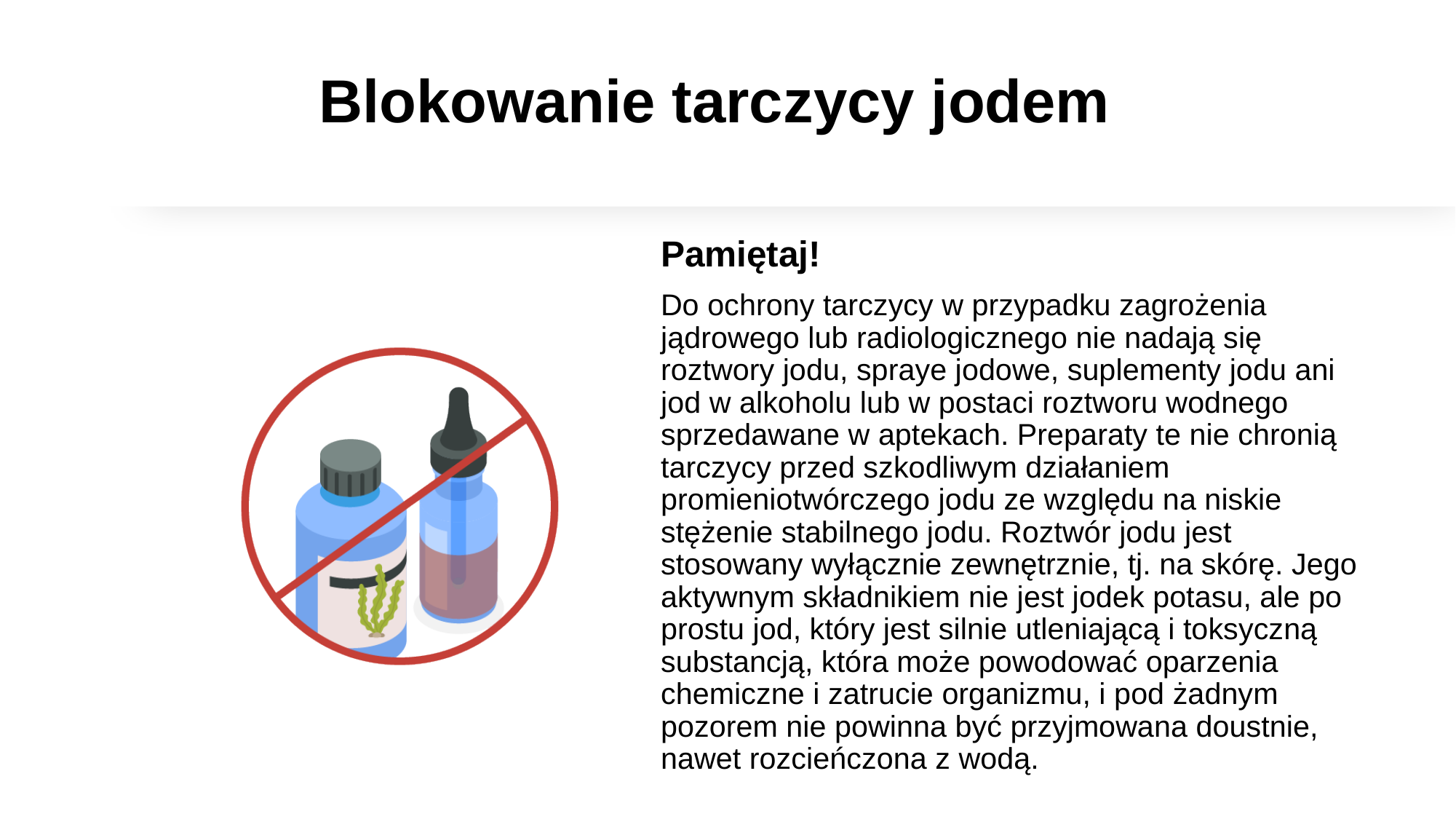

# Blokowanie tarczycy jodem
Pamiętaj!
Do ochrony tarczycy w przypadku zagrożenia jądrowego lub radiologicznego nie nadają się roztwory jodu, spraye jodowe, suplementy jodu ani jod w alkoholu lub w postaci roztworu wodnego sprzedawane w aptekach. Preparaty te nie chronią tarczycy przed szkodliwym działaniem promieniotwórczego jodu ze względu na niskie stężenie stabilnego jodu. Roztwór jodu jest stosowany wyłącznie zewnętrznie, tj. na skórę. Jego aktywnym składnikiem nie jest jodek potasu, ale po prostu jod, który jest silnie utleniającą i toksyczną substancją, która może powodować oparzenia chemiczne i zatrucie organizmu, i pod żadnym pozorem nie powinna być przyjmowana doustnie, nawet rozcieńczona z wodą.